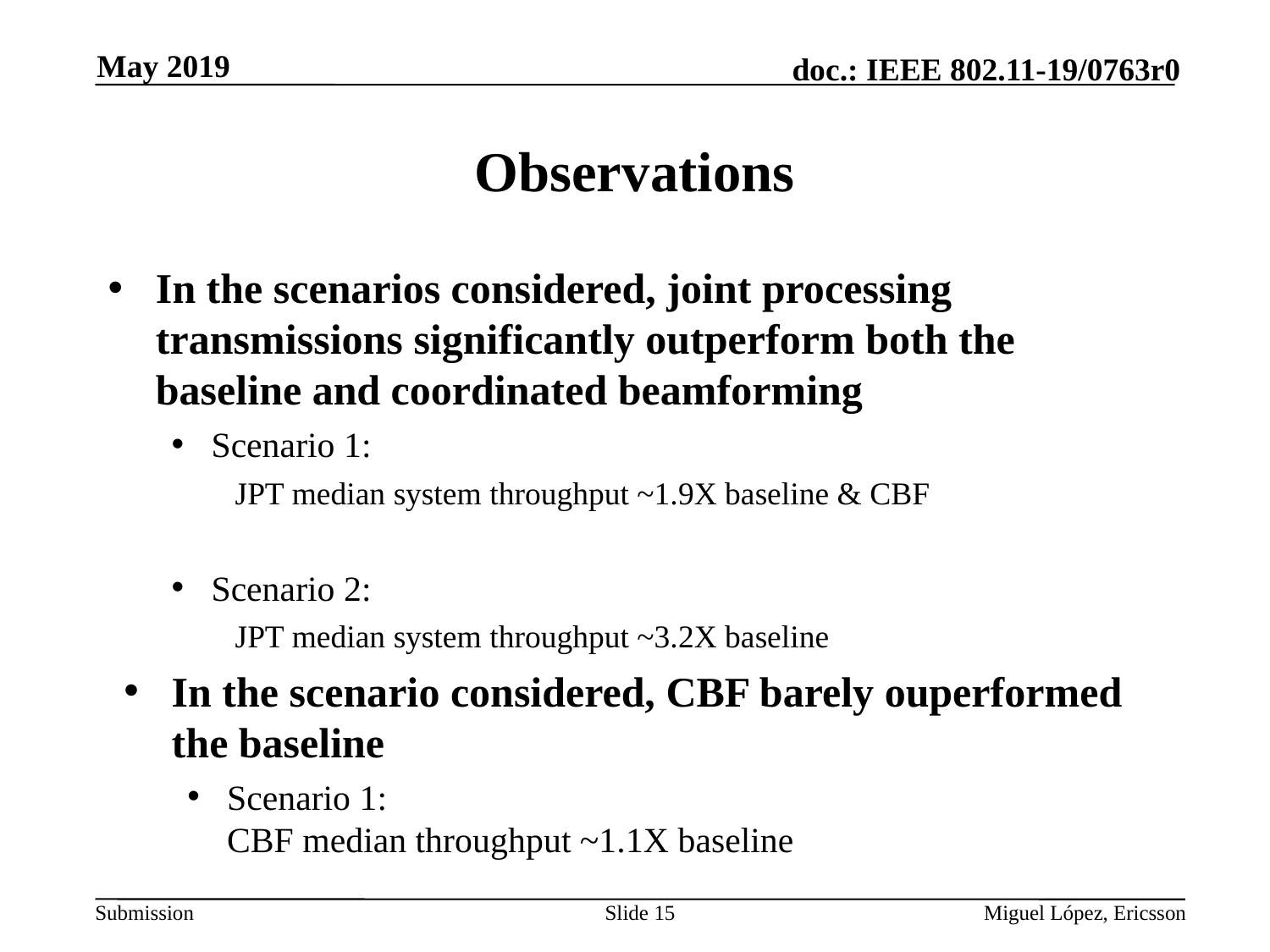

May 2019
# Observations
In the scenarios considered, joint processing transmissions significantly outperform both the baseline and coordinated beamforming
Scenario 1:
JPT median system throughput ~1.9X baseline & CBF

Scenario 2:
JPT median system throughput ~3.2X baseline
In the scenario considered, CBF barely ouperformed the baseline
Scenario 1:
CBF median throughput ~1.1X baseline

Slide 15
Miguel López, Ericsson